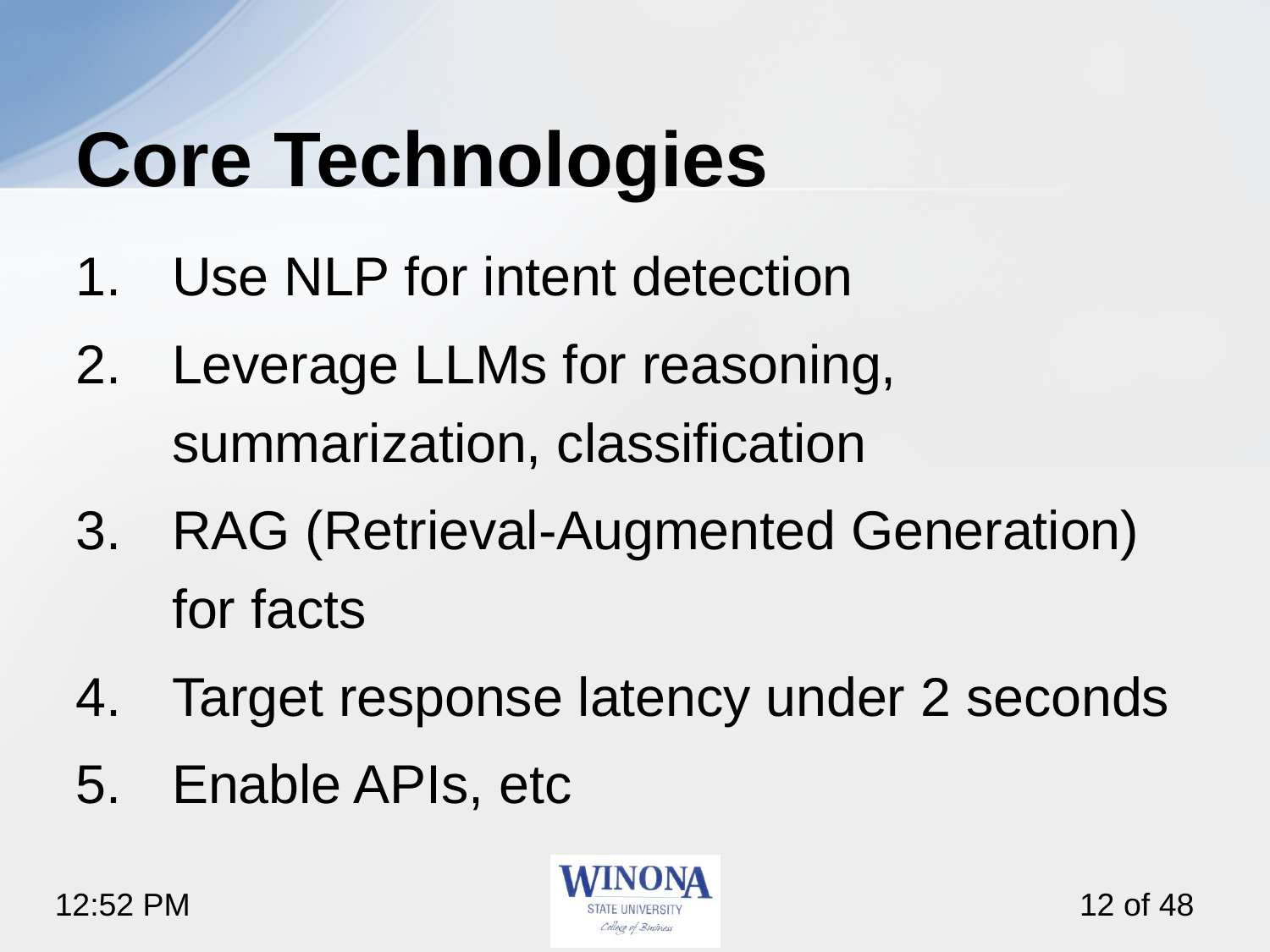

# Core Technologies
Use NLP for intent detection
Leverage LLMs for reasoning, summarization, classification
RAG (Retrieval-Augmented Generation) for facts
Target response latency under 2 seconds
Enable APIs, etc